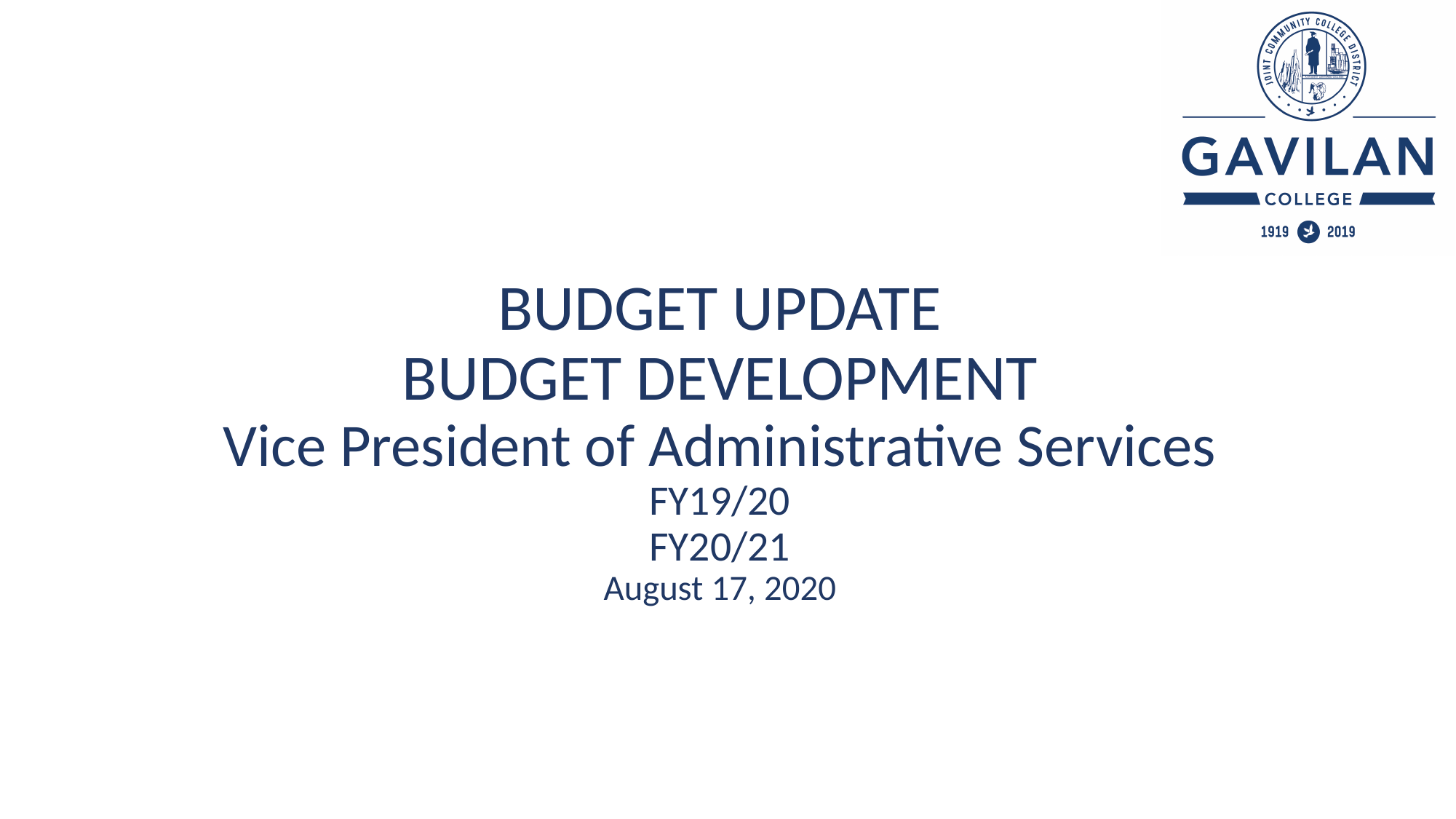

# BUDGET UPDATE BUDGET DEVELOPMENT Vice President of Administrative Services FY19/20 FY20/21 August 17, 2020